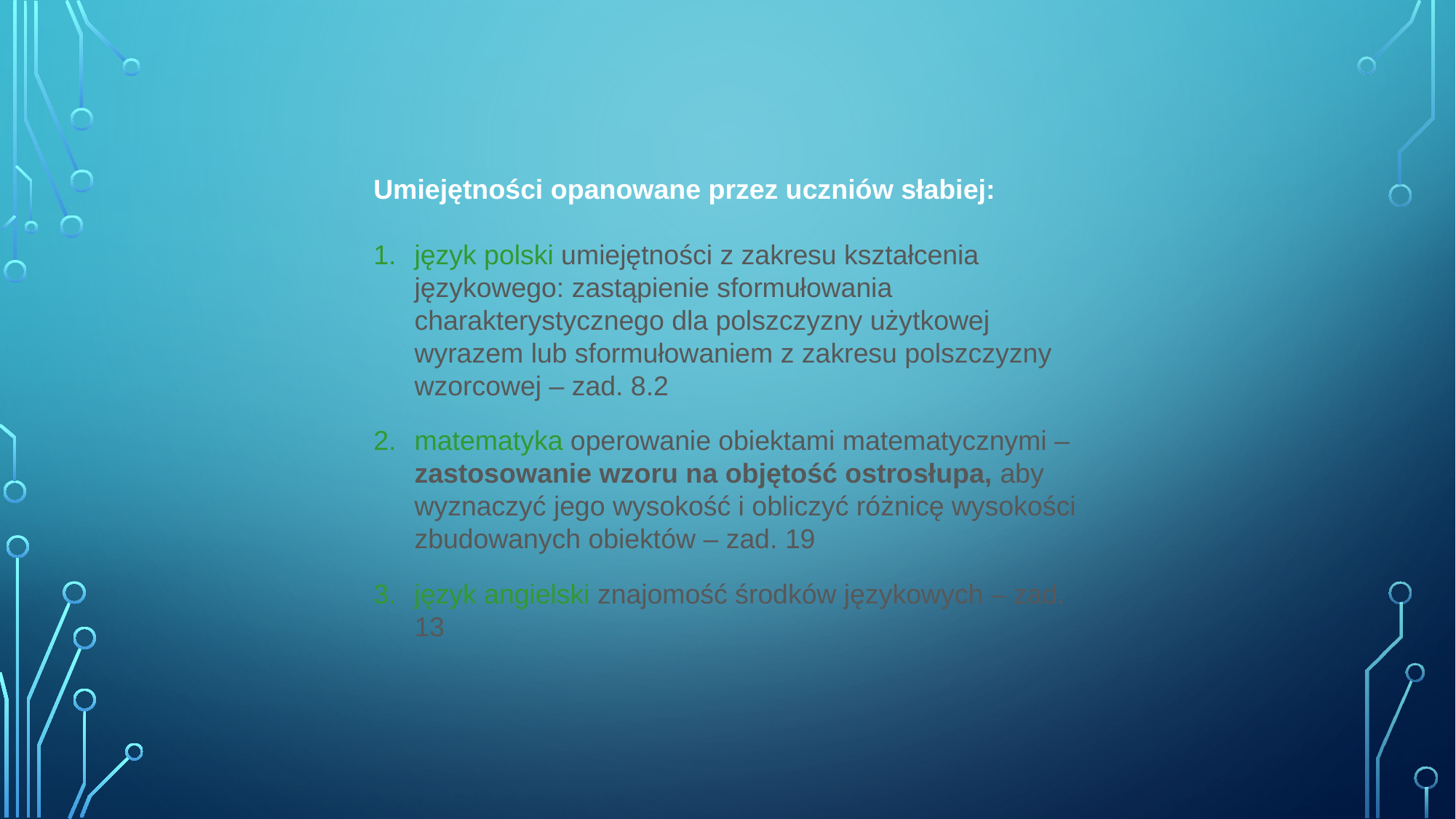

Umiejętności opanowane przez uczniów słabiej:

język polski umiejętności z zakresu kształcenia językowego: zastąpienie sformułowania charakterystycznego dla polszczyzny użytkowej wyrazem lub sformułowaniem z zakresu polszczyzny wzorcowej – zad. 8.2
matematyka operowanie obiektami matematycznymi –zastosowanie wzoru na objętość ostrosłupa, aby wyznaczyć jego wysokość i obliczyć różnicę wysokości zbudowanych obiektów – zad. 19
język angielski znajomość środków językowych – zad. 13